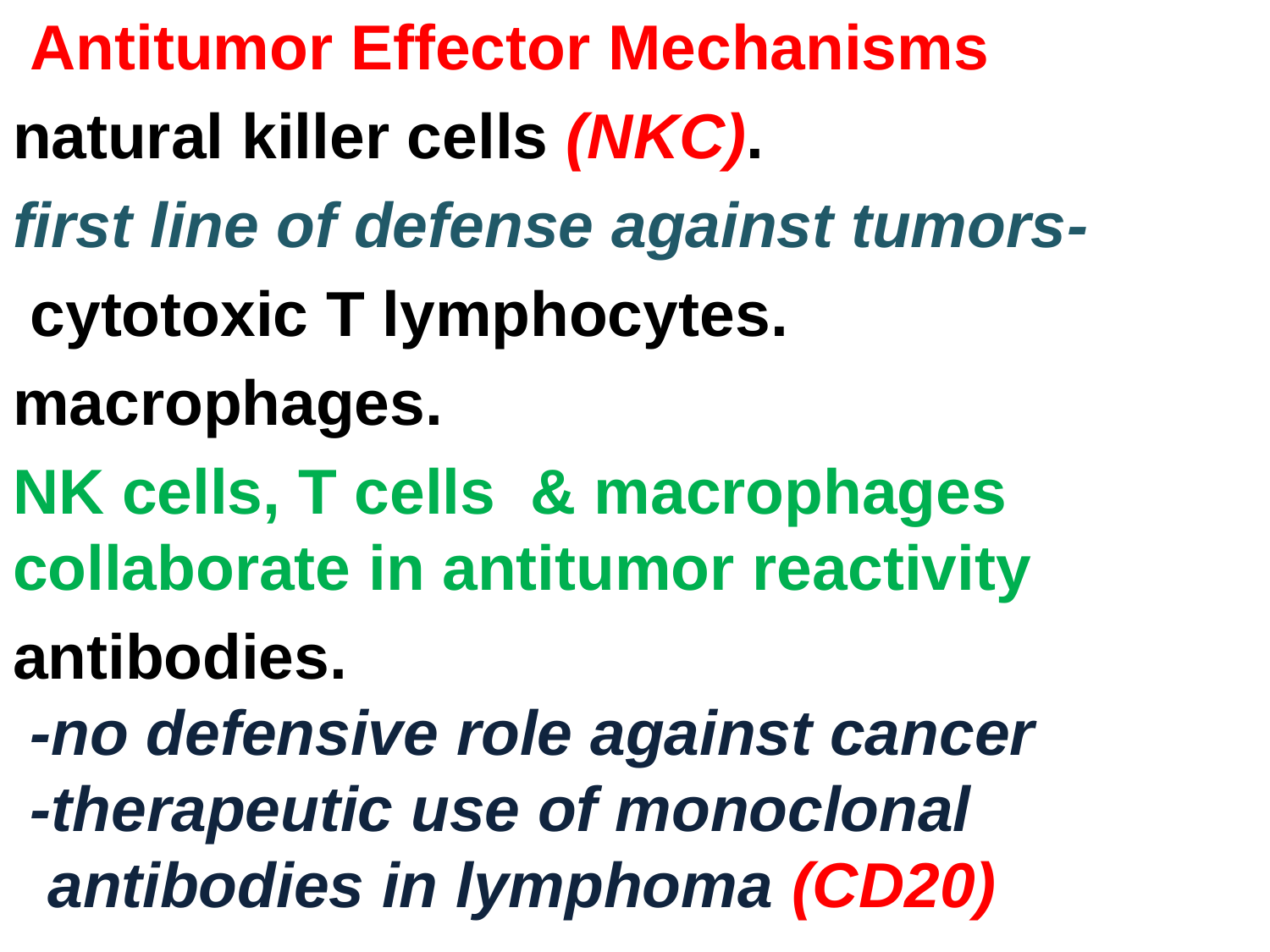

Antitumor Effector Mechanisms
.natural killer cells (NKC)
 -first line of defense against tumors
.cytotoxic T lymphocytes
.macrophages
 NK cells, T cells  & macrophages              collaborate in antitumor reactivity
.antibodies
 -no defensive role against cancer
 -therapeutic use of monoclonal            antibodies in lymphoma (CD20)